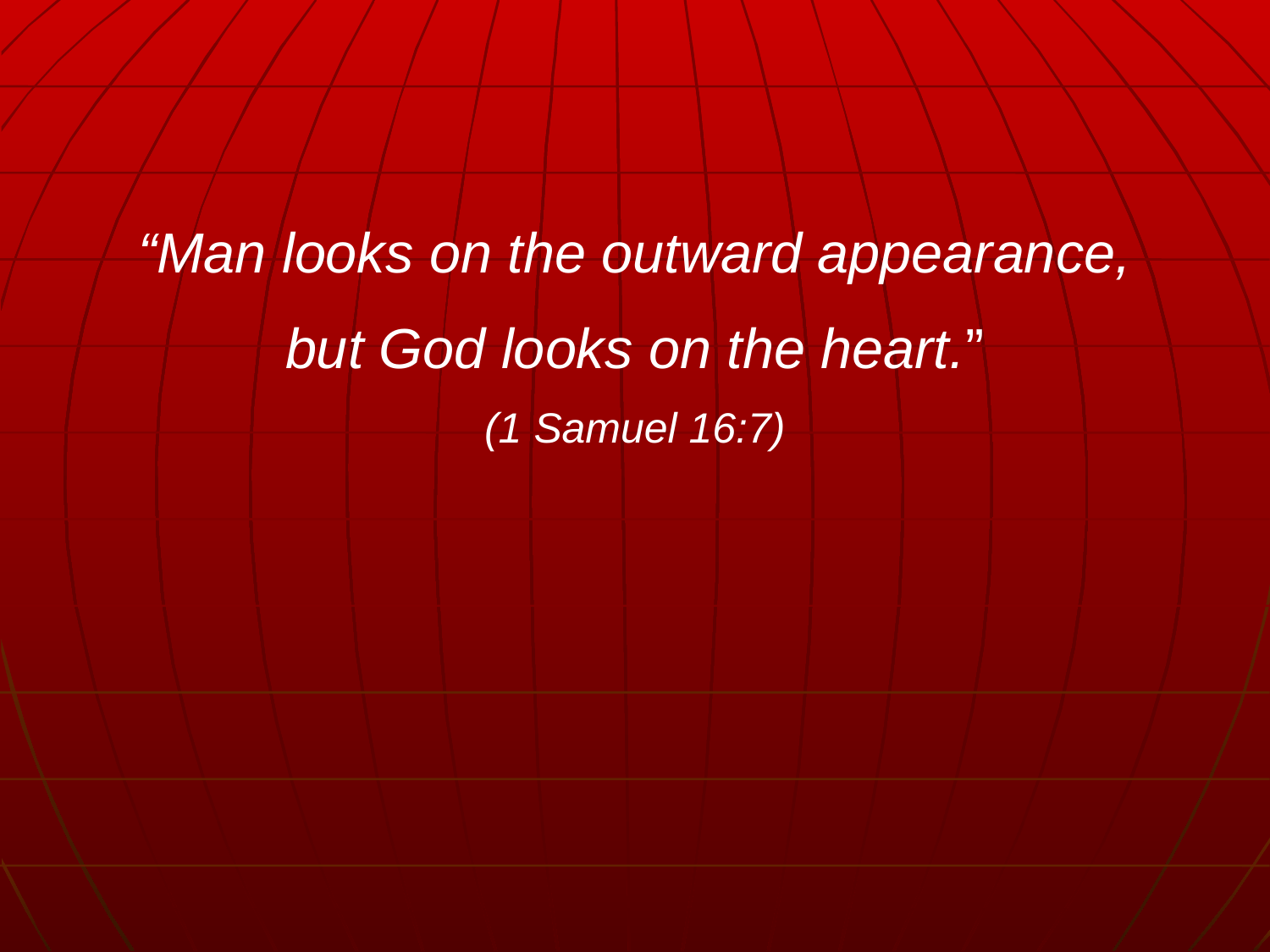

“Man looks on the outward appearance,
but God looks on the heart.”
(1 Samuel 16:7)